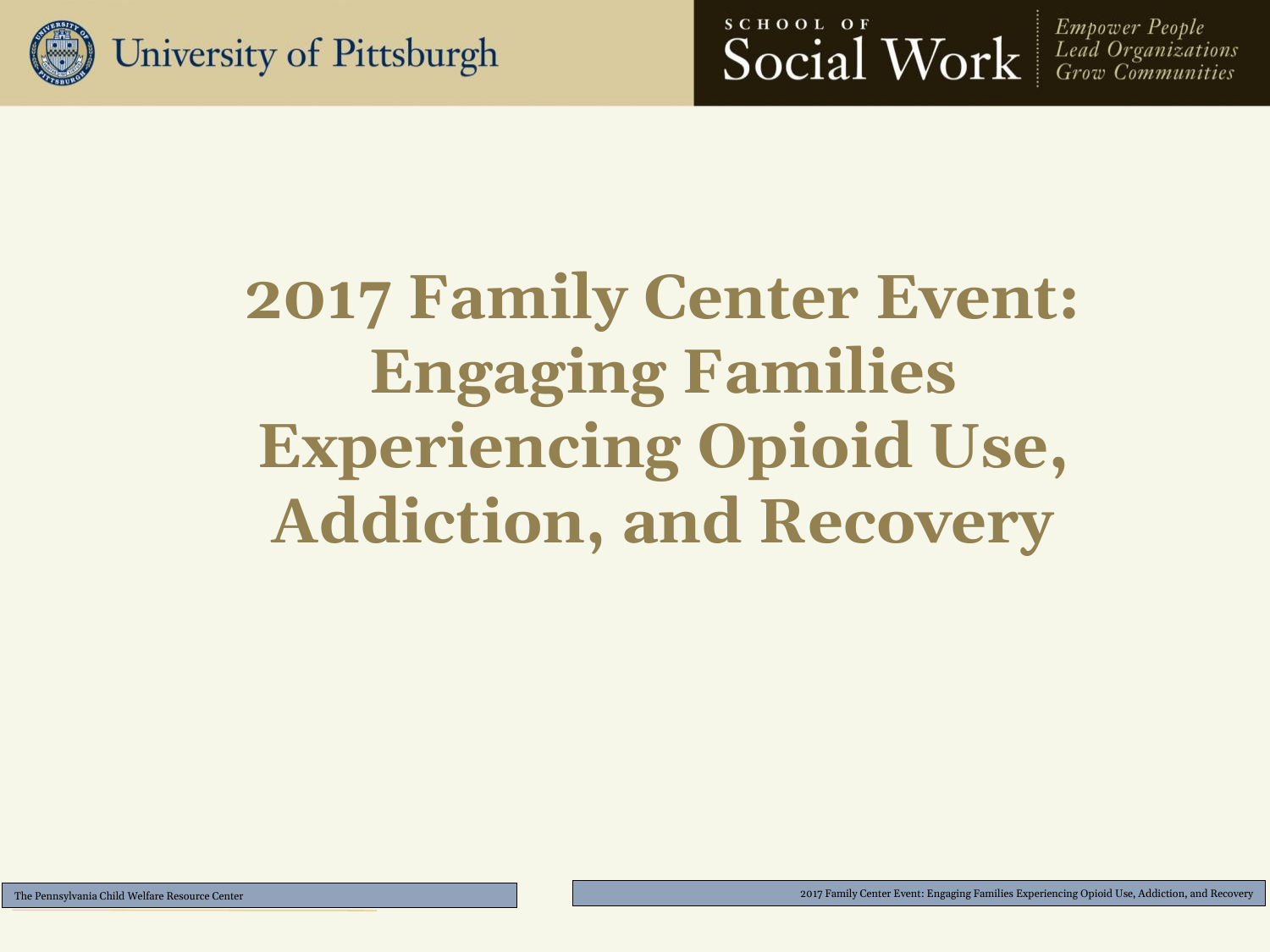

# 2017 Family Center Event: Engaging Families Experiencing Opioid Use, Addiction, and Recovery